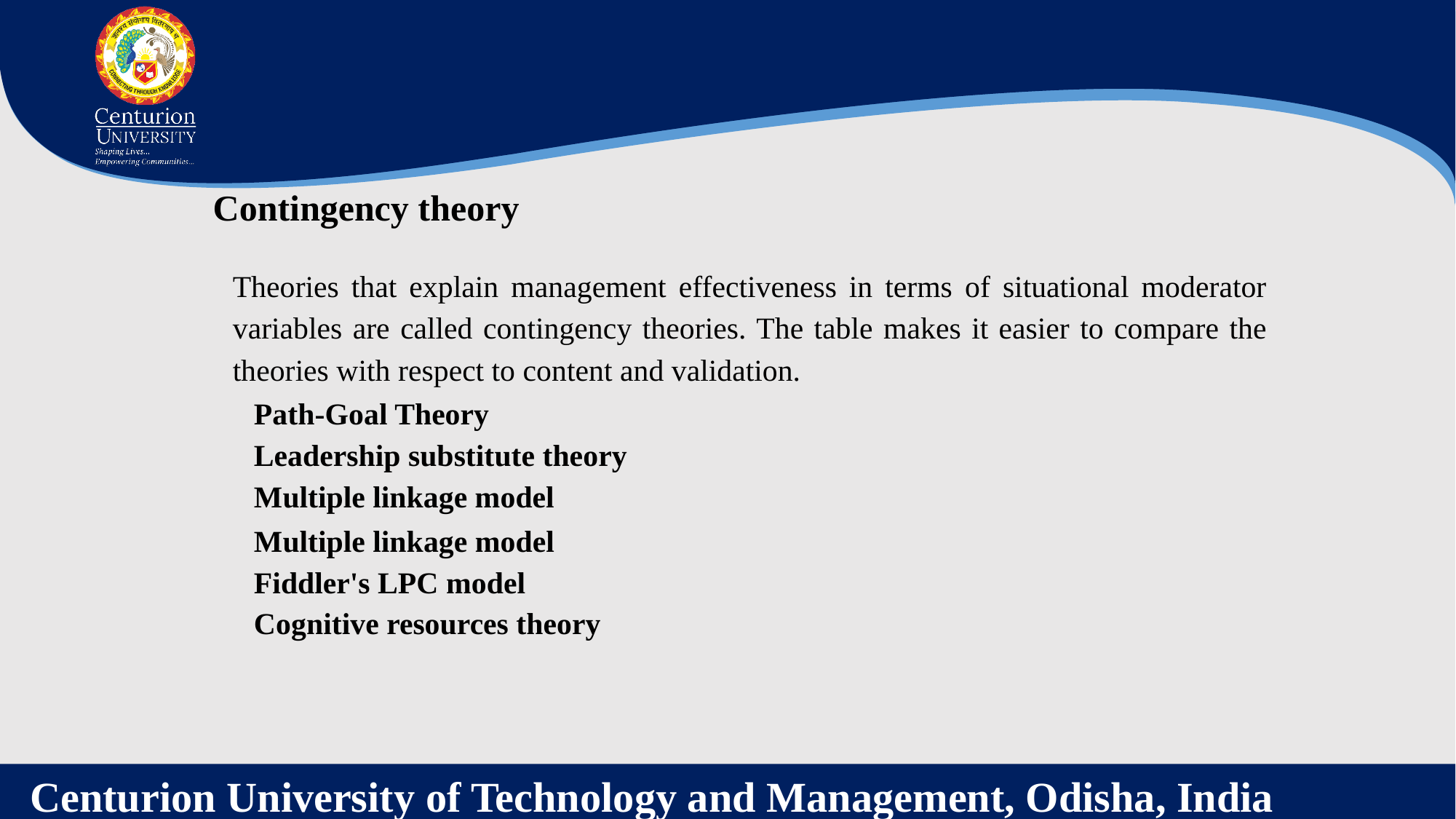

Contingency theory

Theories that explain management effectiveness in terms of situational moderator variables are called contingency theories. The table makes it easier to compare the theories with respect to content and validation.
Path-Goal Theory
Leadership substitute theory
Multiple linkage model
Multiple linkage model
Fiddler's LPC model
Cognitive resources theory